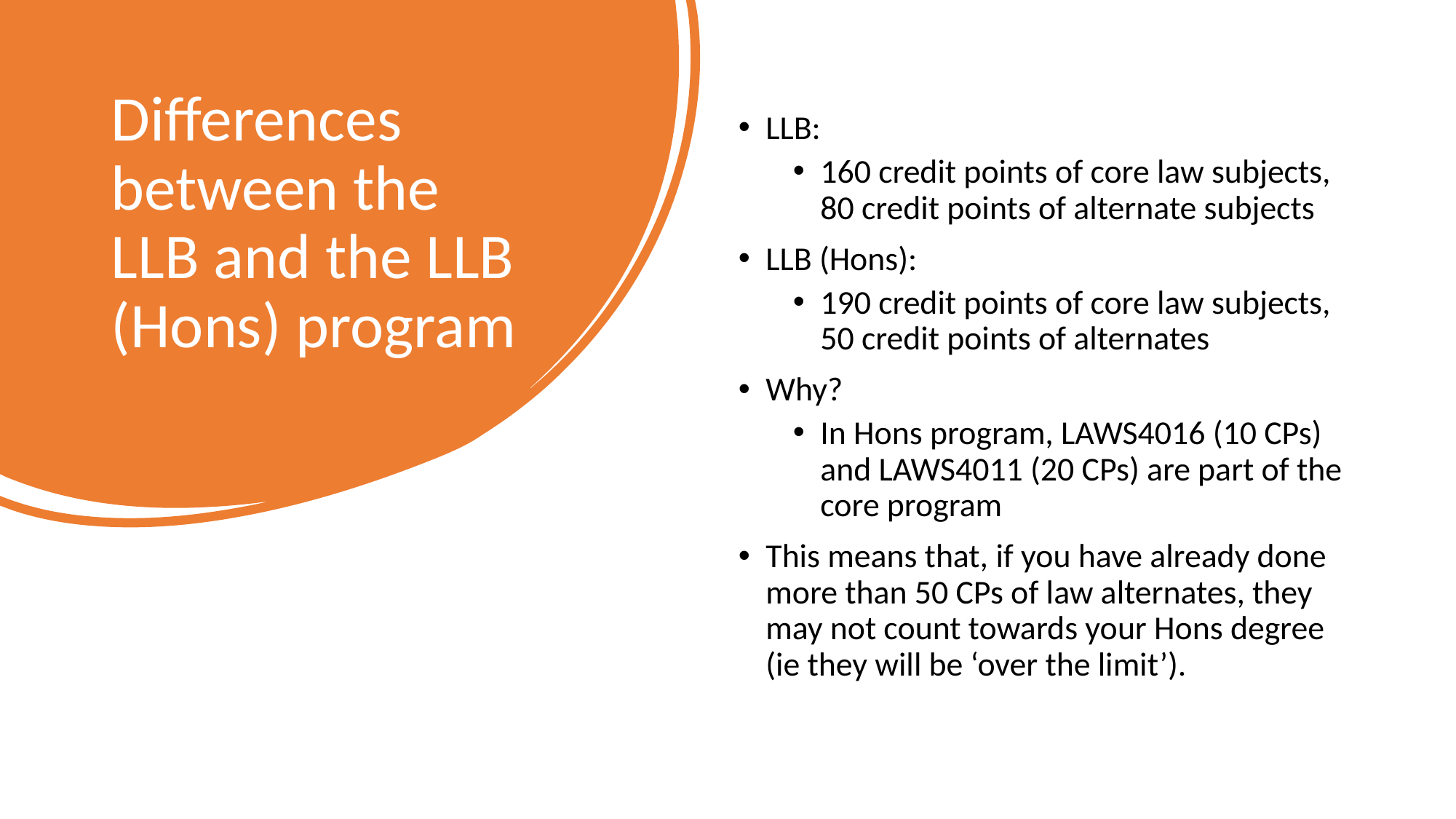

# Differences between the LLB and the LLB (Hons) program
LLB:
160 credit points of core law subjects, 80 credit points of alternate subjects
LLB (Hons):
190 credit points of core law subjects, 50 credit points of alternates
Why?
In Hons program, LAWS4016 (10 CPs) and LAWS4011 (20 CPs) are part of the core program
This means that, if you have already done more than 50 CPs of law alternates, they may not count towards your Hons degree (ie they will be ‘over the limit’).